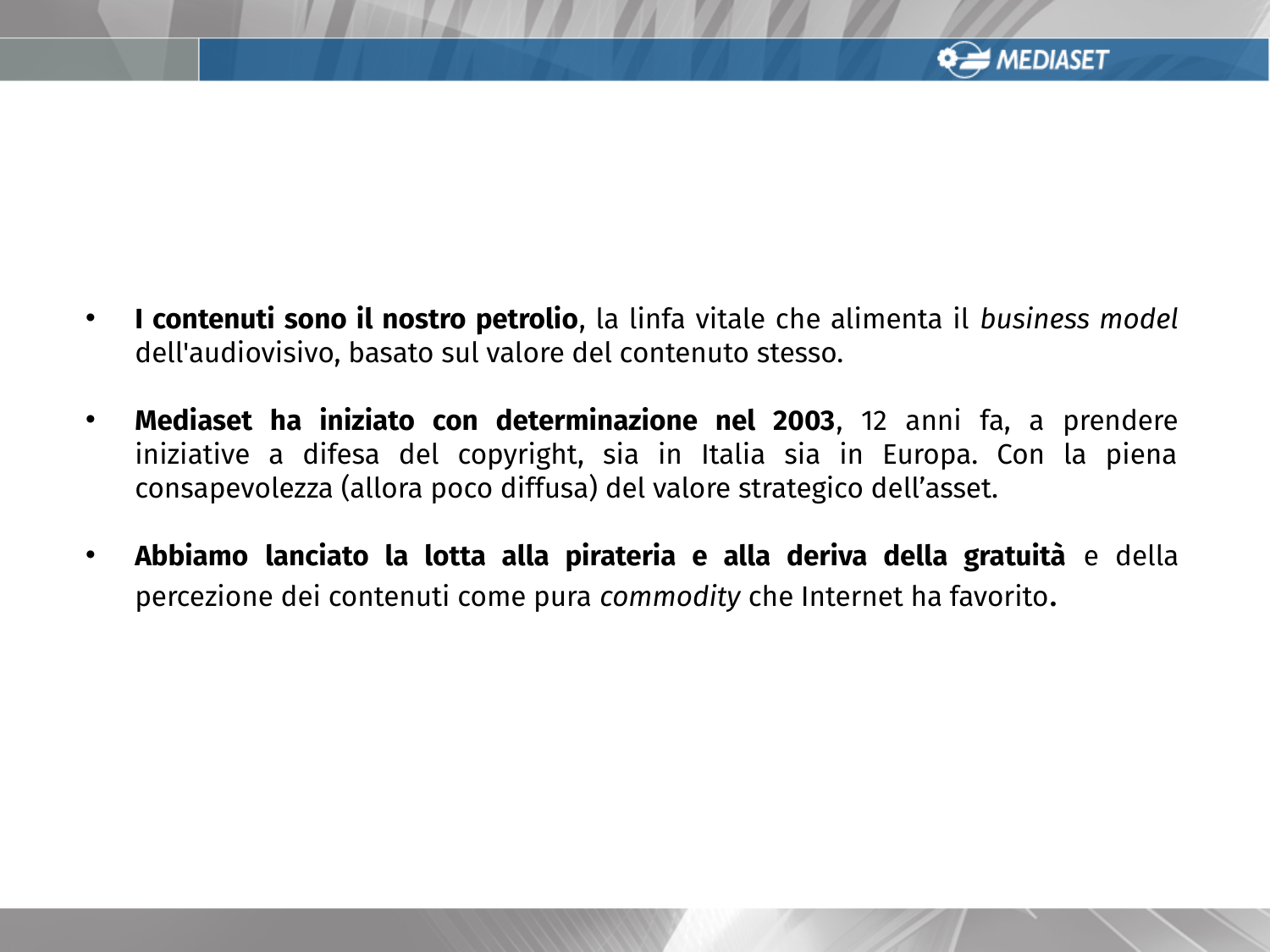

I contenuti sono il nostro petrolio, la linfa vitale che alimenta il business model dell'audiovisivo, basato sul valore del contenuto stesso.

Mediaset ha iniziato con determinazione nel 2003, 12 anni fa, a prendere iniziative a difesa del copyright, sia in Italia sia in Europa. Con la piena consapevolezza (allora poco diffusa) del valore strategico dell’asset.

Abbiamo lanciato la lotta alla pirateria e alla deriva della gratuità e della percezione dei contenuti come pura commodity che Internet ha favorito.